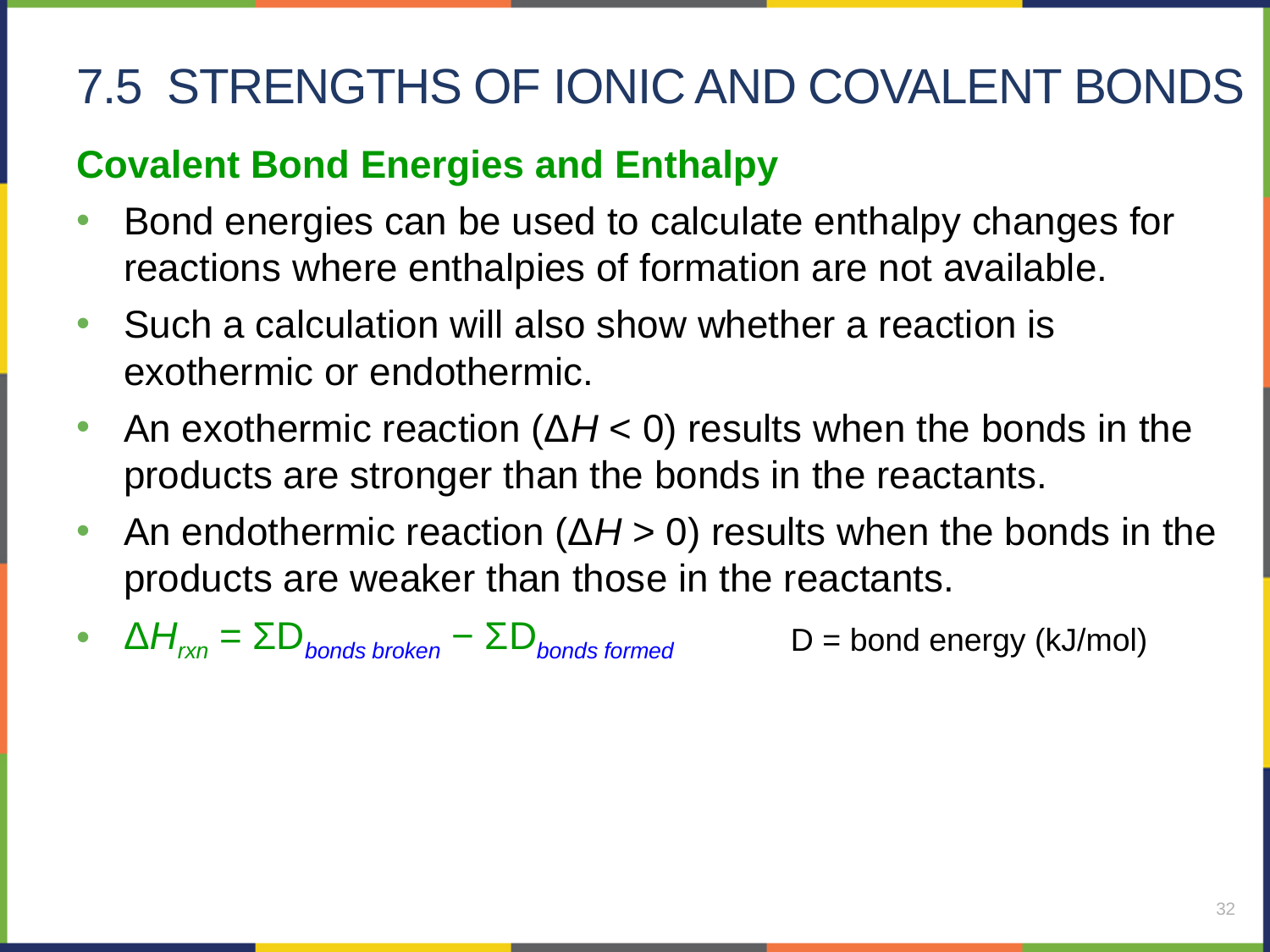

# 7.5  strengths of ionic and covalent bonds
Covalent Bond Energies and Enthalpy
Bond energies can be used to calculate enthalpy changes for reactions where enthalpies of formation are not available.
Such a calculation will also show whether a reaction is exothermic or endothermic.
An exothermic reaction (ΔH < 0) results when the bonds in the products are stronger than the bonds in the reactants.
An endothermic reaction (ΔH > 0) results when the bonds in the products are weaker than those in the reactants.
ΔHrxn = ƩDbonds broken − ƩDbonds formed

D = bond energy (kJ/mol)
32